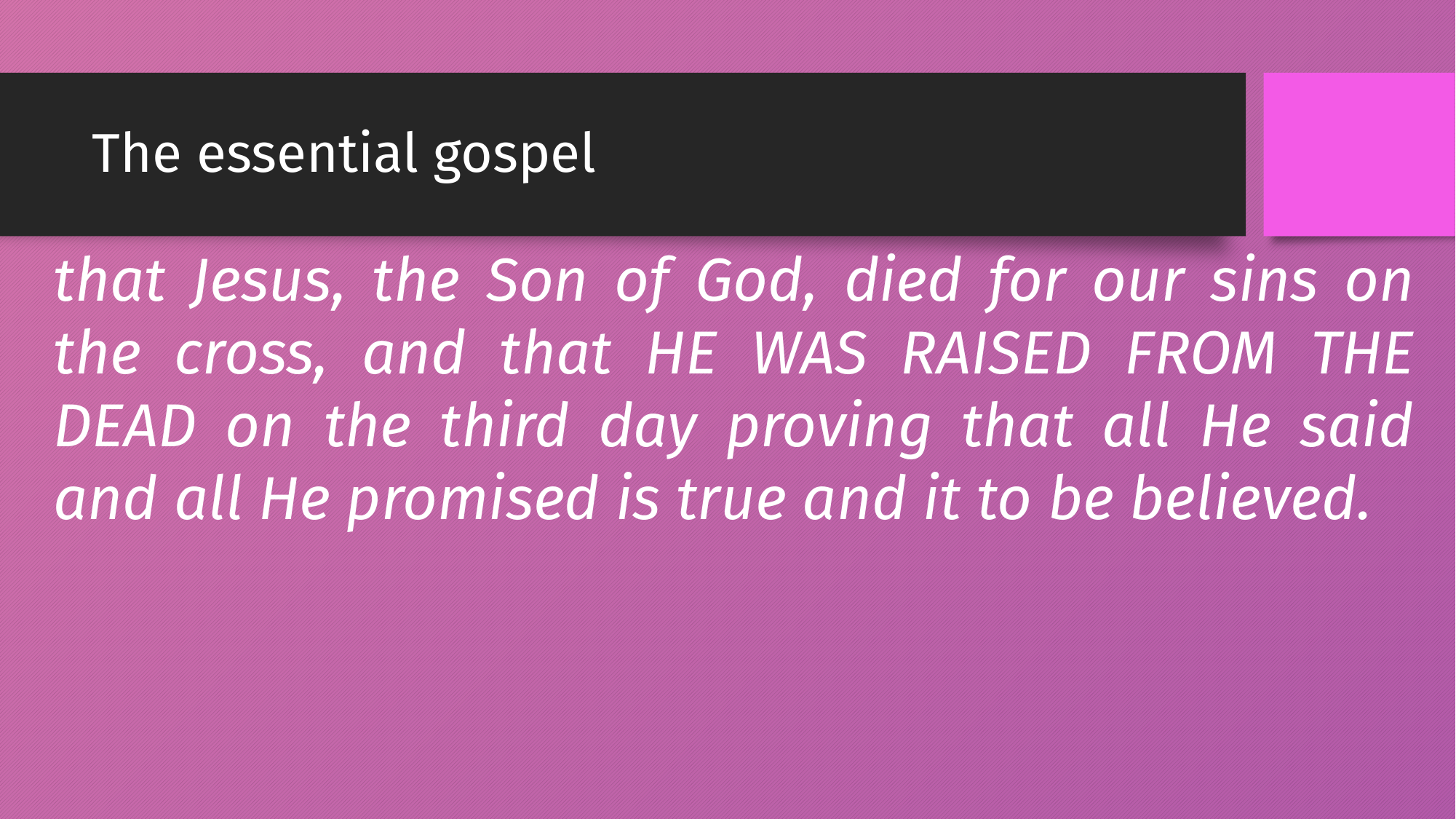

# The essential gospel
that Jesus, the Son of God, died for our sins on the cross, and that HE WAS RAISED FROM THE DEAD on the third day proving that all He said and all He promised is true and it to be believed.